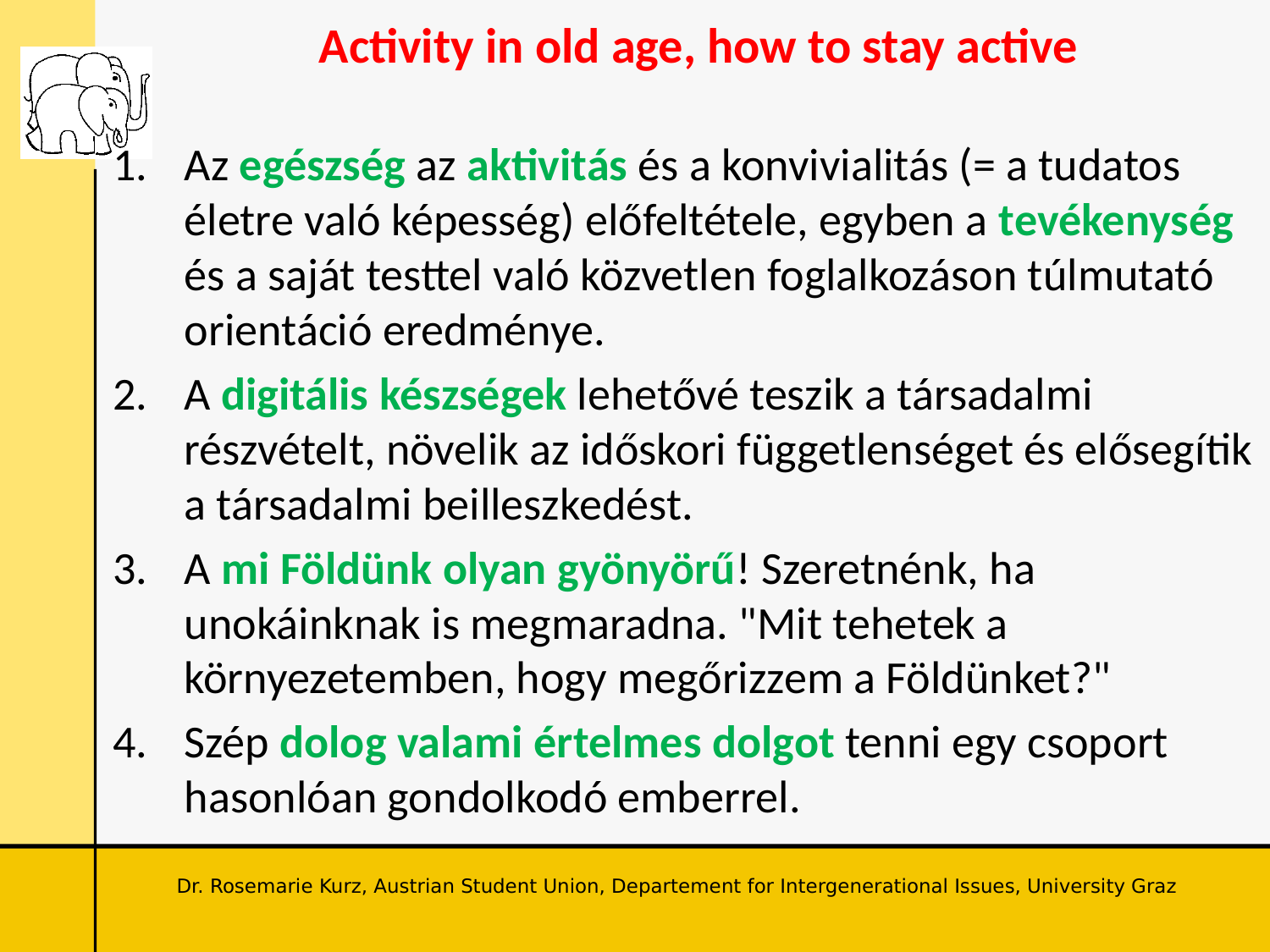

# Activity in old age, how to stay active
Az egészség az aktivitás és a konvivialitás (= a tudatos életre való képesség) előfeltétele, egyben a tevékenység és a saját testtel való közvetlen foglalkozáson túlmutató orientáció eredménye.
A digitális készségek lehetővé teszik a társadalmi részvételt, növelik az időskori függetlenséget és elősegítik a társadalmi beilleszkedést.
A mi Földünk olyan gyönyörű! Szeretnénk, ha unokáinknak is megmaradna. "Mit tehetek a környezetemben, hogy megőrizzem a Földünket?"
Szép dolog valami értelmes dolgot tenni egy csoport hasonlóan gondolkodó emberrel.
Dr. Rosemarie Kurz, Austrian Student Union, Departement for Intergenerational Issues, University Graz